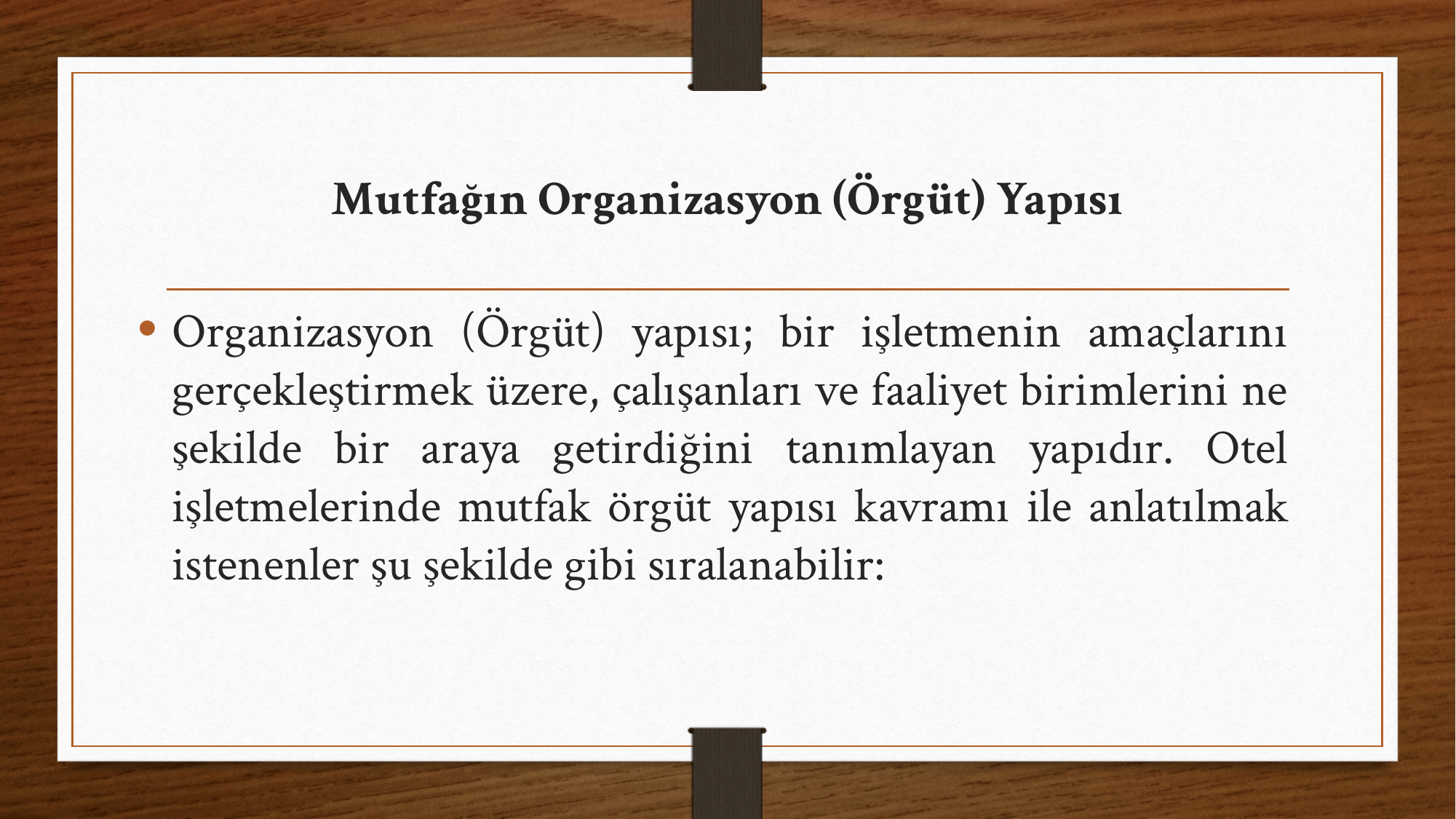

# Mutfağın Organizasyon (Örgüt) Yapısı
Organizasyon (Örgüt) yapısı; bir işletmenin amaçlarını gerçekleştirmek üzere, çalışanları ve faaliyet birimlerini ne şekilde bir araya getirdiğini tanımlayan yapıdır. Otel işletmelerinde mutfak örgüt yapısı kavramı ile anlatılmak istenenler şu şekilde gibi sıralanabilir: